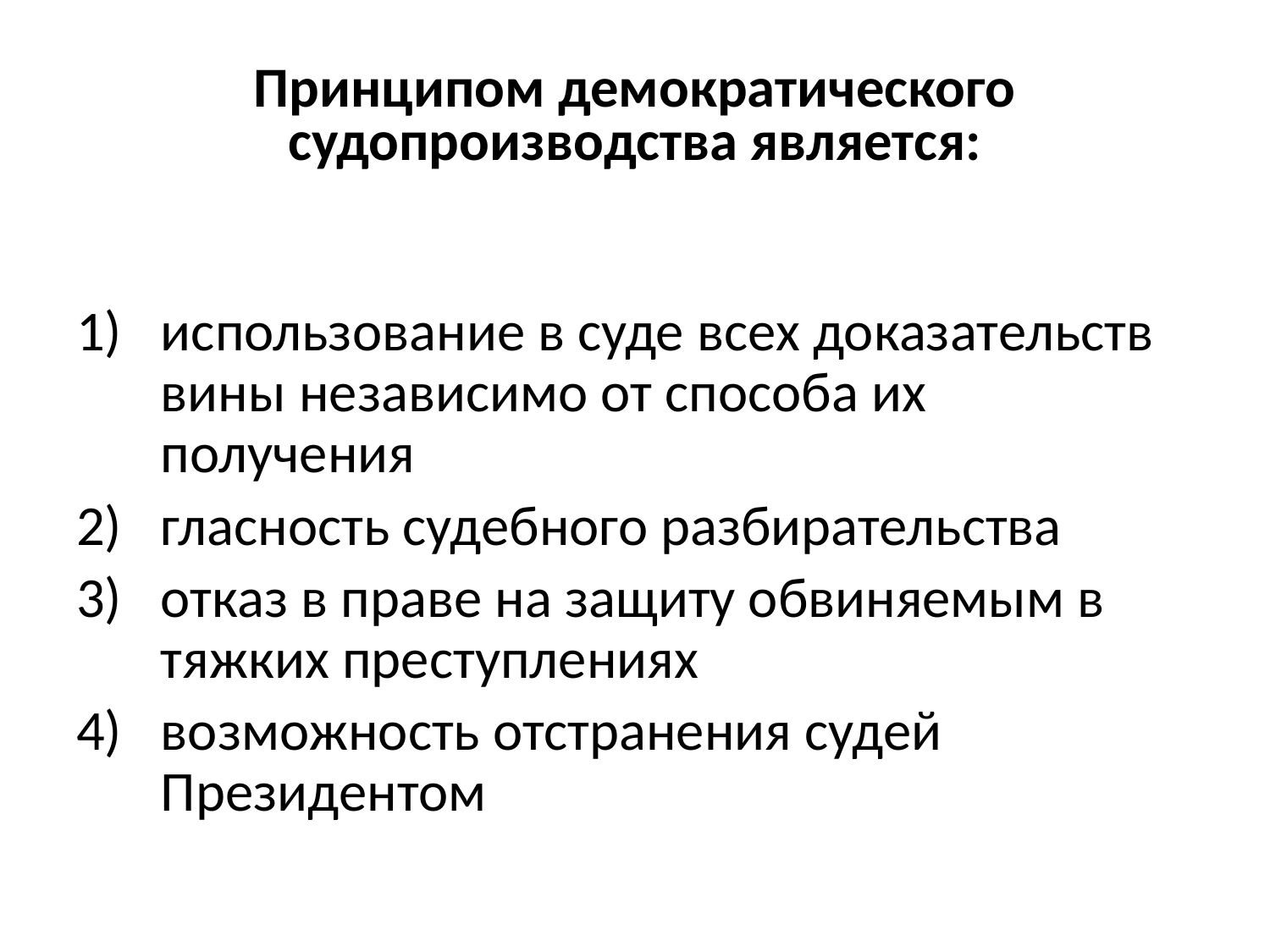

# Принципом демократического судопроизводства является:
?

использование в суде всех доказательств вины независимо от способа их получения
гласность судебного разбирательства
отказ в праве на защиту обвиняемым в тяжких преступлениях
возможность отстранения судей Президентом